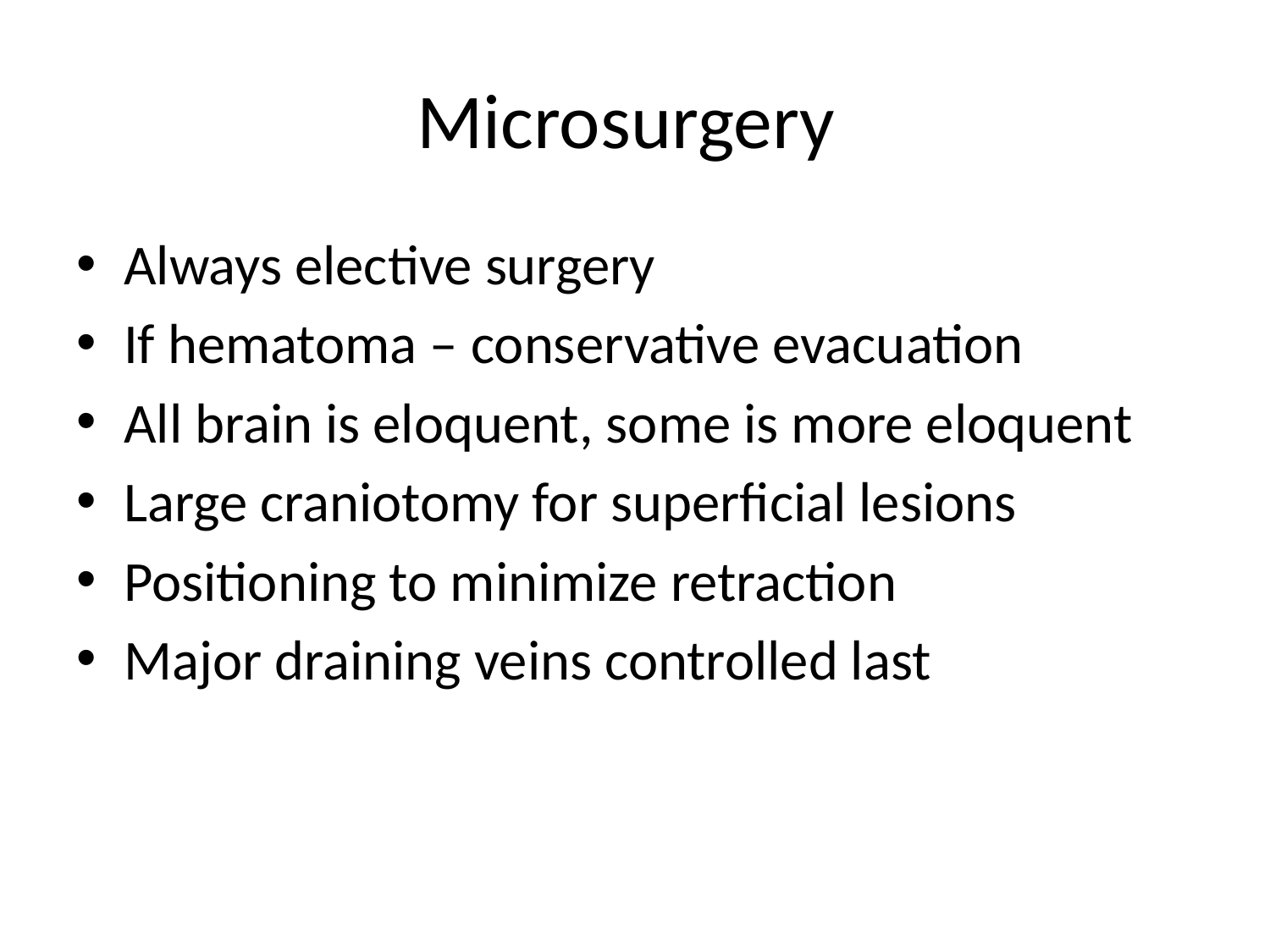

# Microsurgery
Always elective surgery
If hematoma – conservative evacuation
All brain is eloquent, some is more eloquent
Large craniotomy for superficial lesions
Positioning to minimize retraction
Major draining veins controlled last